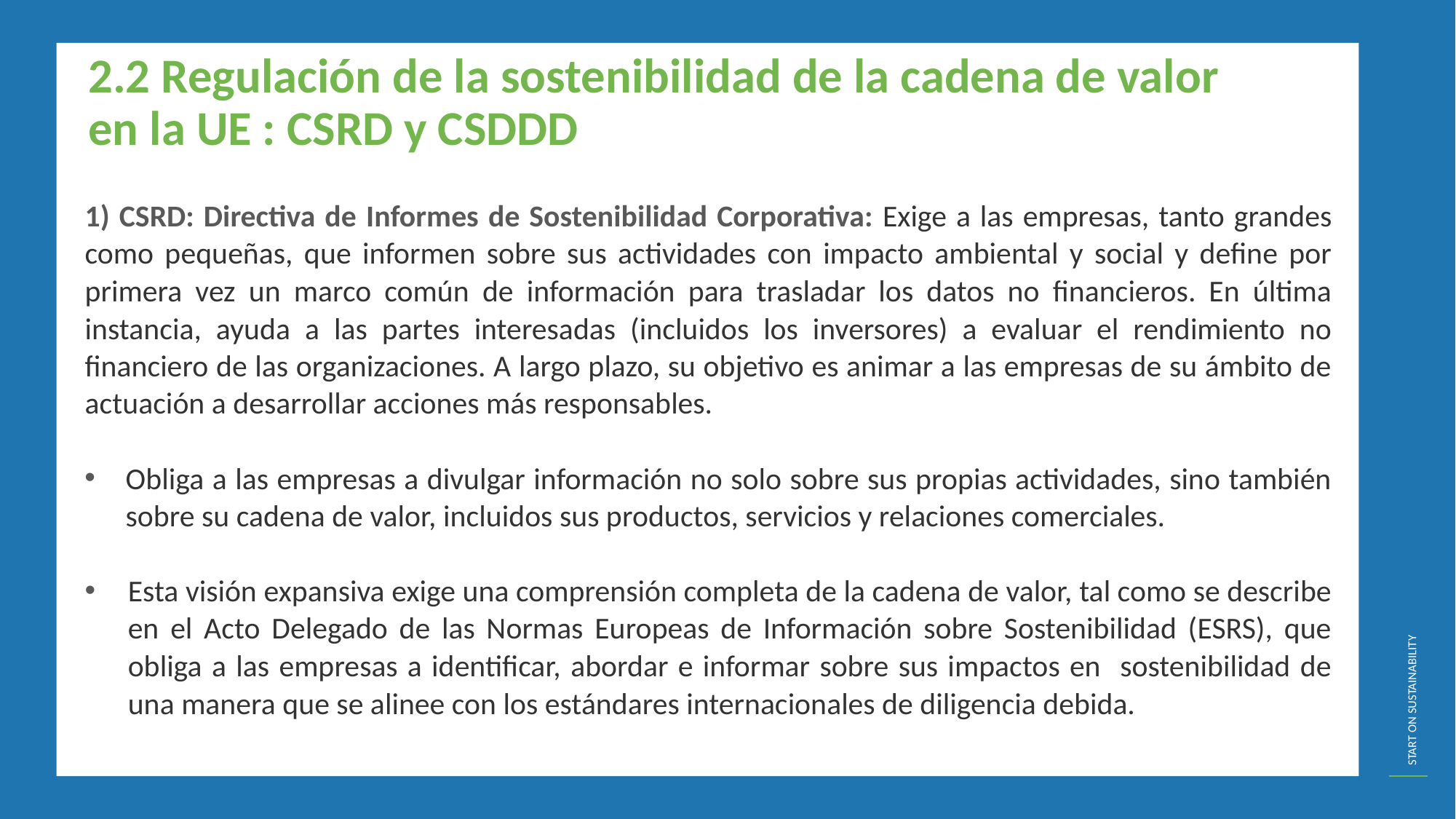

2.2 Regulación de la sostenibilidad de la cadena de valor en la UE : CSRD y CSDDD
1) CSRD: Directiva de Informes de Sostenibilidad Corporativa: Exige a las empresas, tanto grandes como pequeñas, que informen sobre sus actividades con impacto ambiental y social y define por primera vez un marco común de información para trasladar los datos no financieros. En última instancia, ayuda a las partes interesadas (incluidos los inversores) a evaluar el rendimiento no financiero de las organizaciones. A largo plazo, su objetivo es animar a las empresas de su ámbito de actuación a desarrollar acciones más responsables.

Obliga a las empresas a divulgar información no solo sobre sus propias actividades, sino también sobre su cadena de valor, incluidos sus productos, servicios y relaciones comerciales.

Esta visión expansiva exige una comprensión completa de la cadena de valor, tal como se describe en el Acto Delegado de las Normas Europeas de Información sobre Sostenibilidad (ESRS), que obliga a las empresas a identificar, abordar e informar sobre sus impactos en  sostenibilidad de una manera que se alinee con los estándares internacionales de diligencia debida.